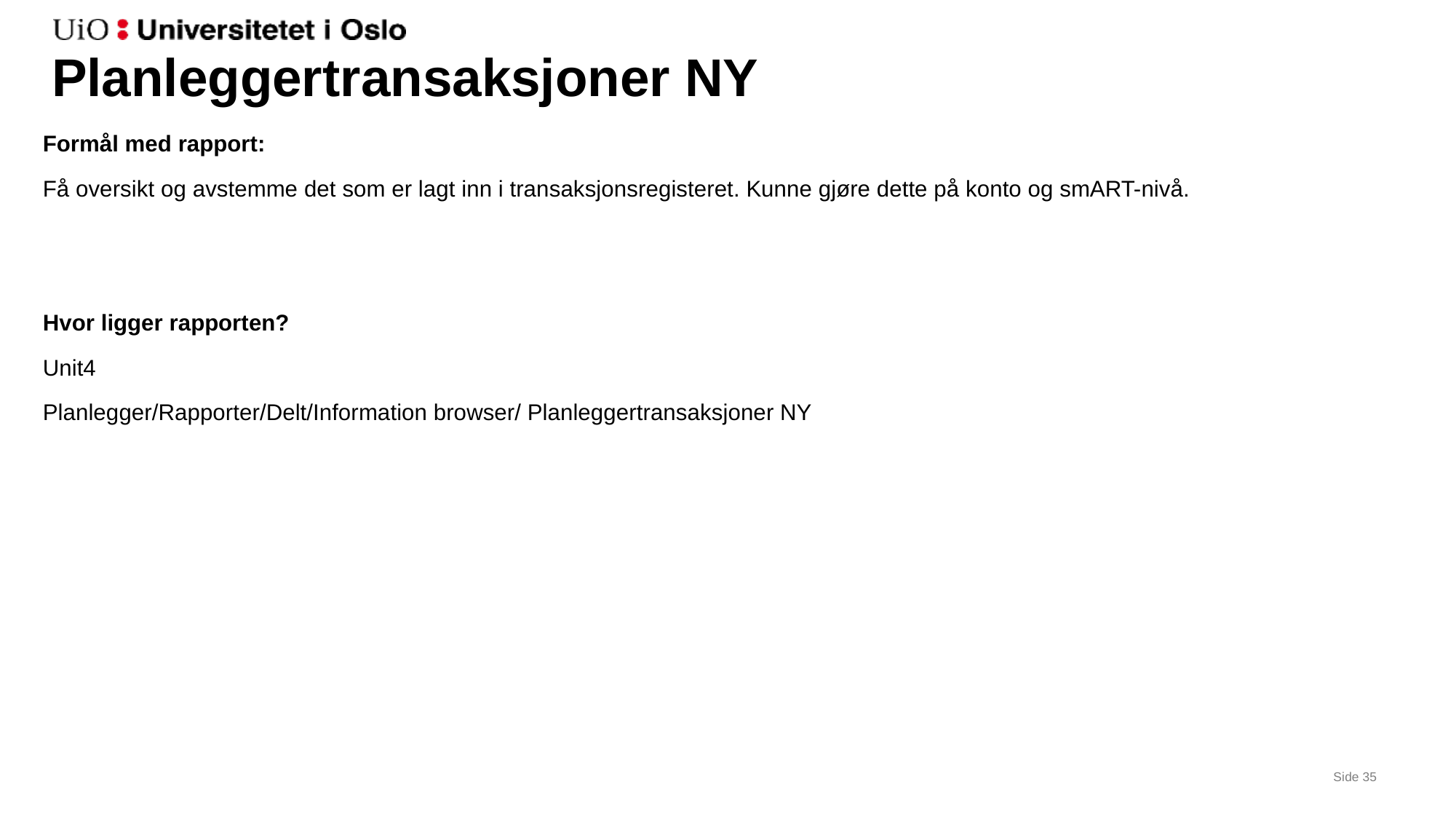

# Planleggertransaksjoner NY
Formål med rapport:
Få oversikt og avstemme det som er lagt inn i transaksjonsregisteret. Kunne gjøre dette på konto og smART-nivå.

Hvor ligger rapporten?
Unit4
Planlegger/Rapporter/Delt/Information browser/ Planleggertransaksjoner NY
Side 35